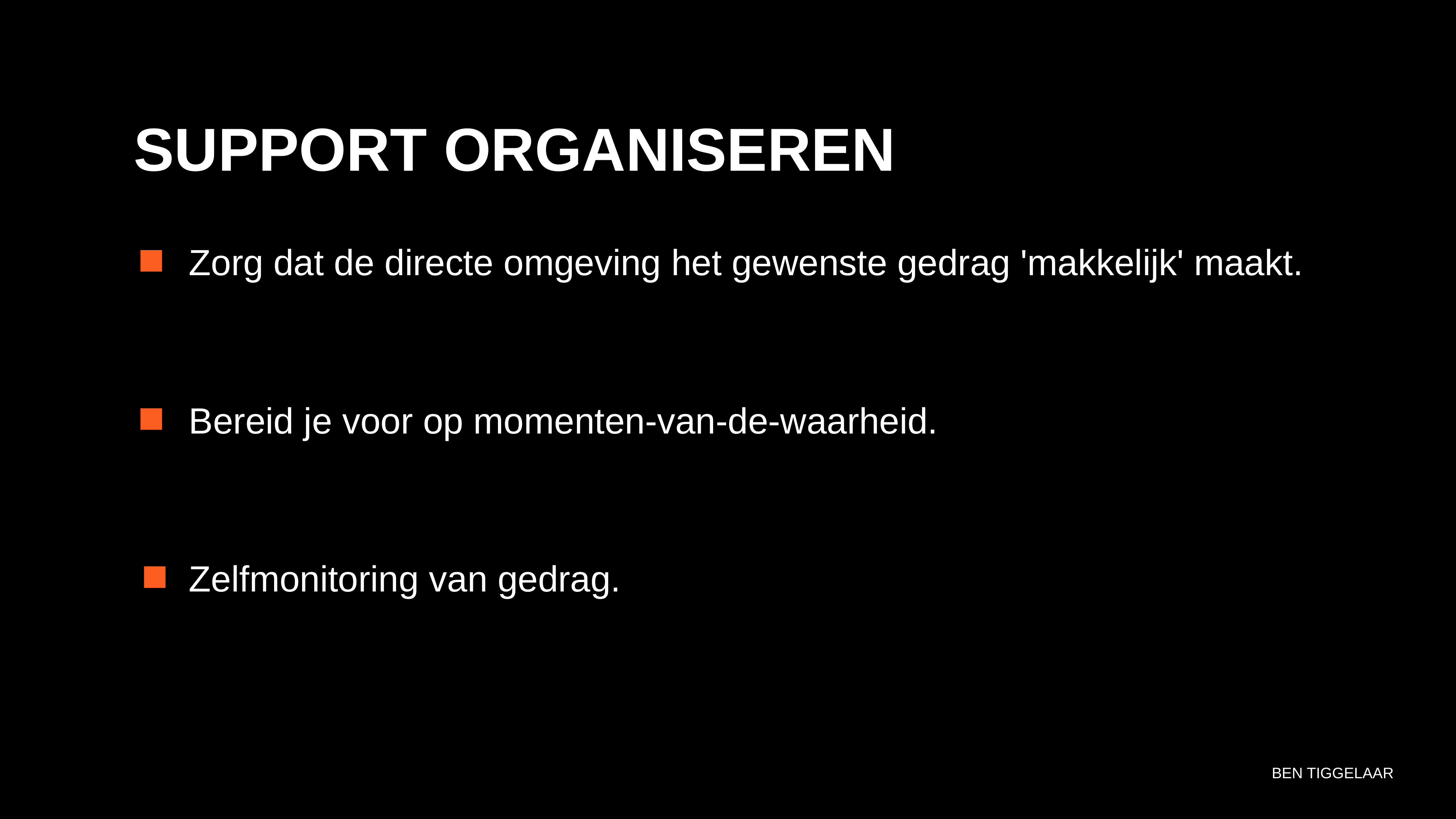

SUPPORT ORGANISEREN
Zorg dat de directe omgeving het gewenste gedrag 'makkelijk' maakt.

Bereid je voor op momenten-van-de-waarheid.

Zelfmonitoring van gedrag.

BEN TIGGELAAR